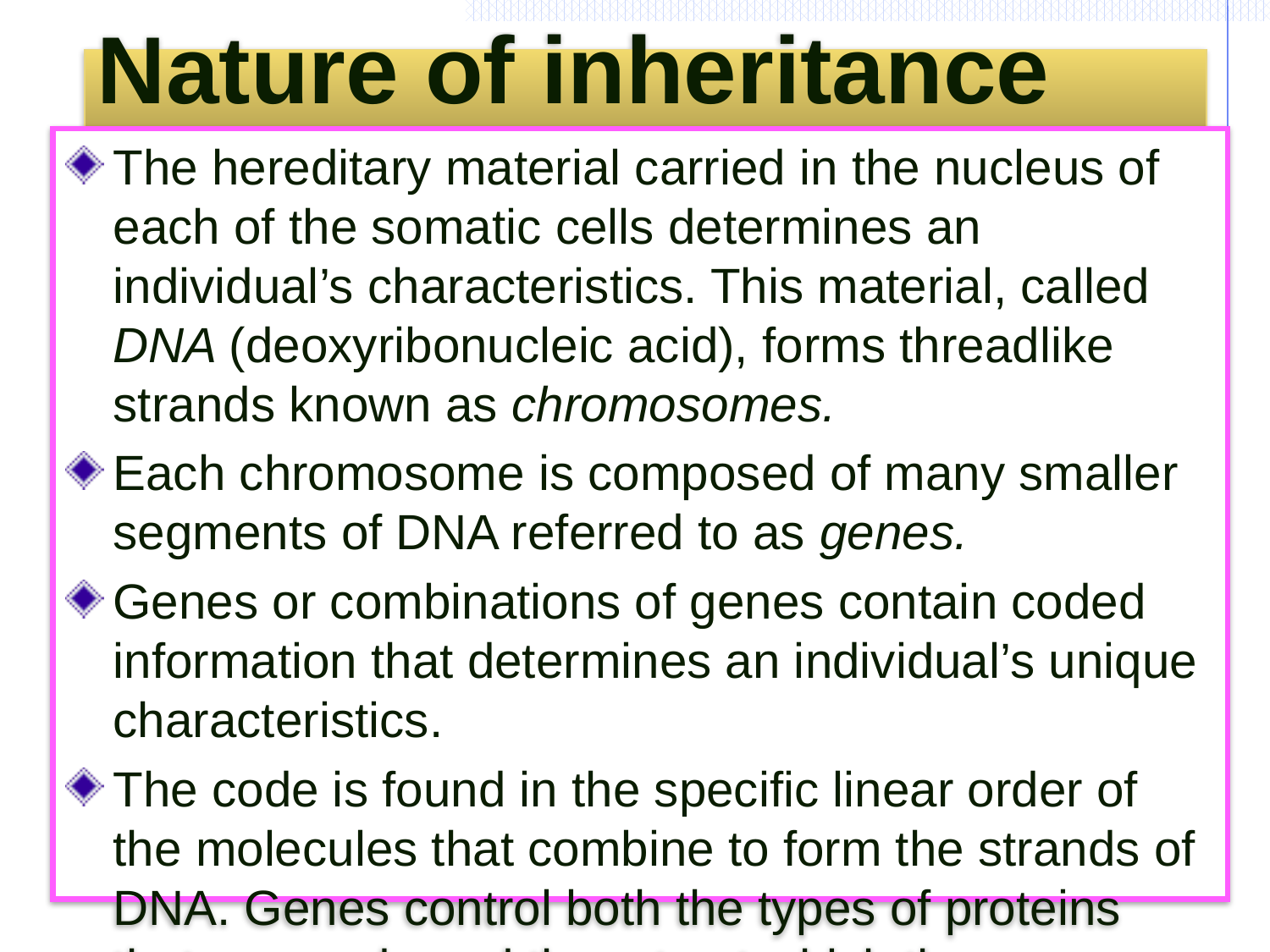

# Nature of inheritance
The hereditary material carried in the nucleus of each of the somatic cells determines an individual’s characteristics. This material, called DNA (deoxyribonucleic acid), forms threadlike strands known as chromosomes.
Each chromosome is composed of many smaller segments of DNA referred to as genes.
Genes or combinations of genes contain coded information that determines an individual’s unique characteristics.
The code is found in the specific linear order of the molecules that combine to form the strands of DNA. Genes control both the types of proteins that are made and the rate at which they are produced. Genes never act in isolation; they always interact with other genes and the environment.